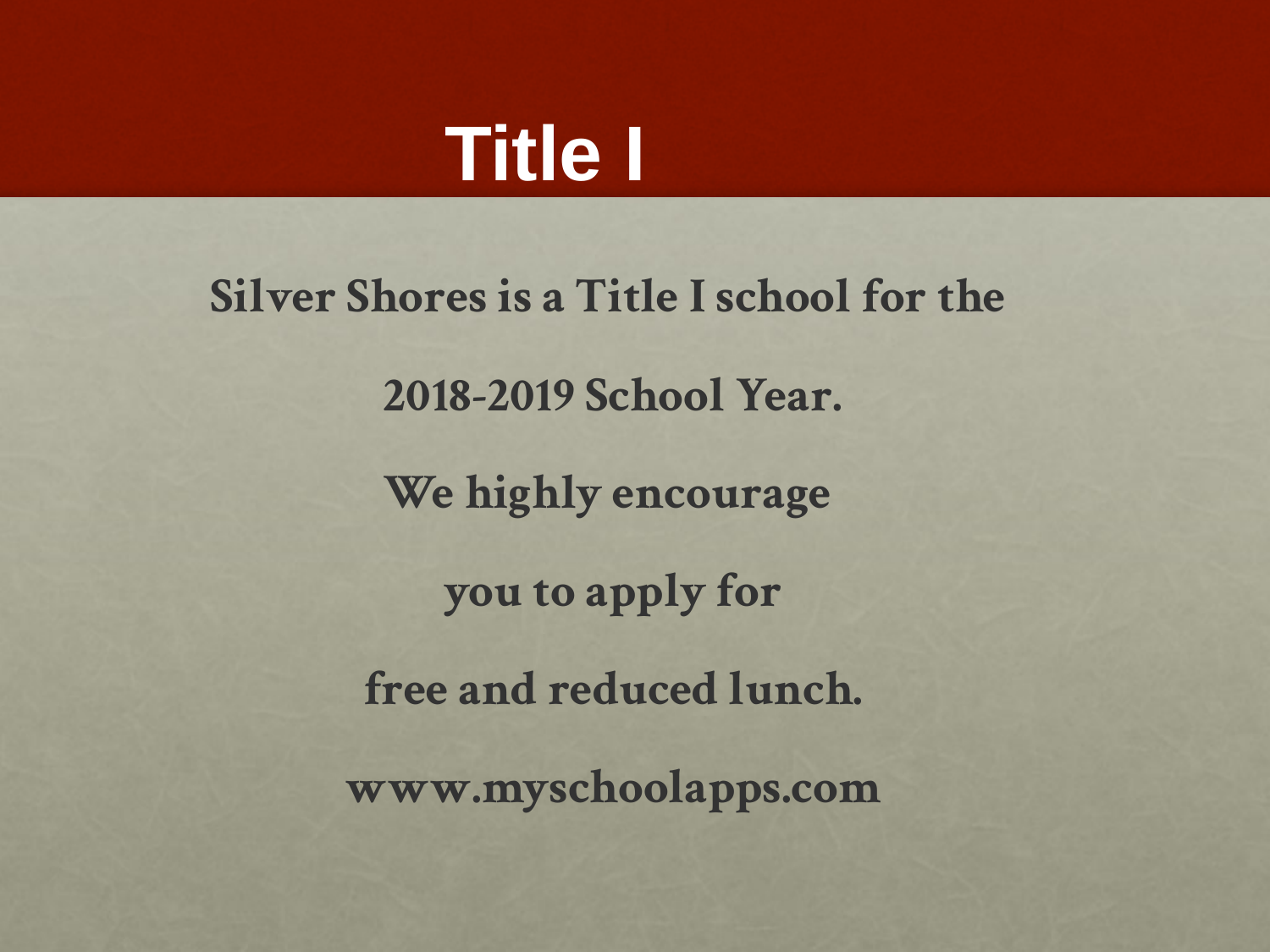

# Title I
Silver Shores is a Title I school for the
2018-2019 School Year.
We highly encourage
you to apply for
 free and reduced lunch.
www.myschoolapps.com